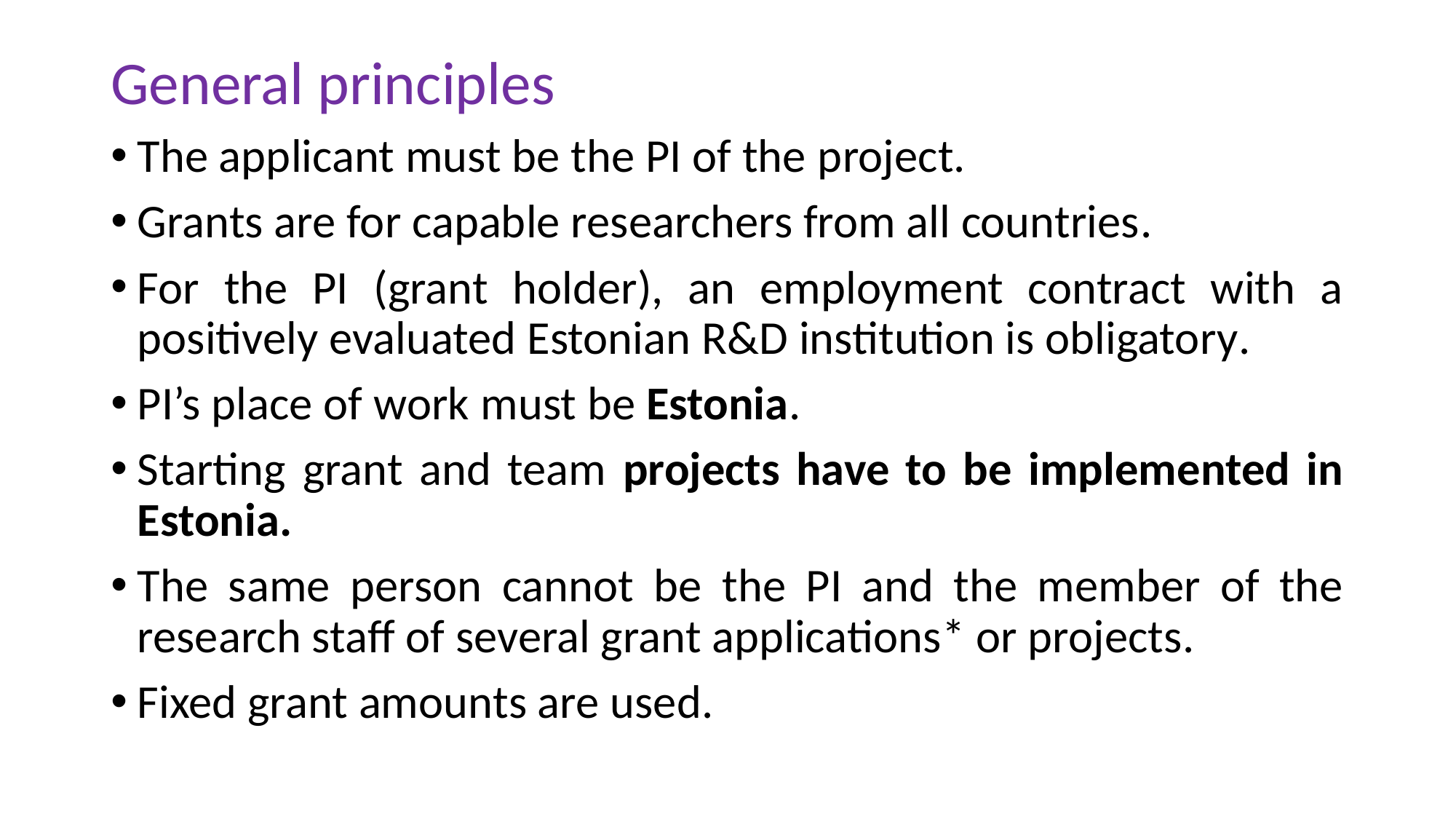

# General principles
The applicant must be the PI of the project.
Grants are for capable researchers from all countries.
For the PI (grant holder), an employment contract with a positively evaluated Estonian R&D institution is obligatory.
PI’s place of work must be Estonia.
Starting grant and team projects have to be implemented in Estonia.
The same person cannot be the PI and the member of the research staff of several grant applications* or projects.
Fixed grant amounts are used.